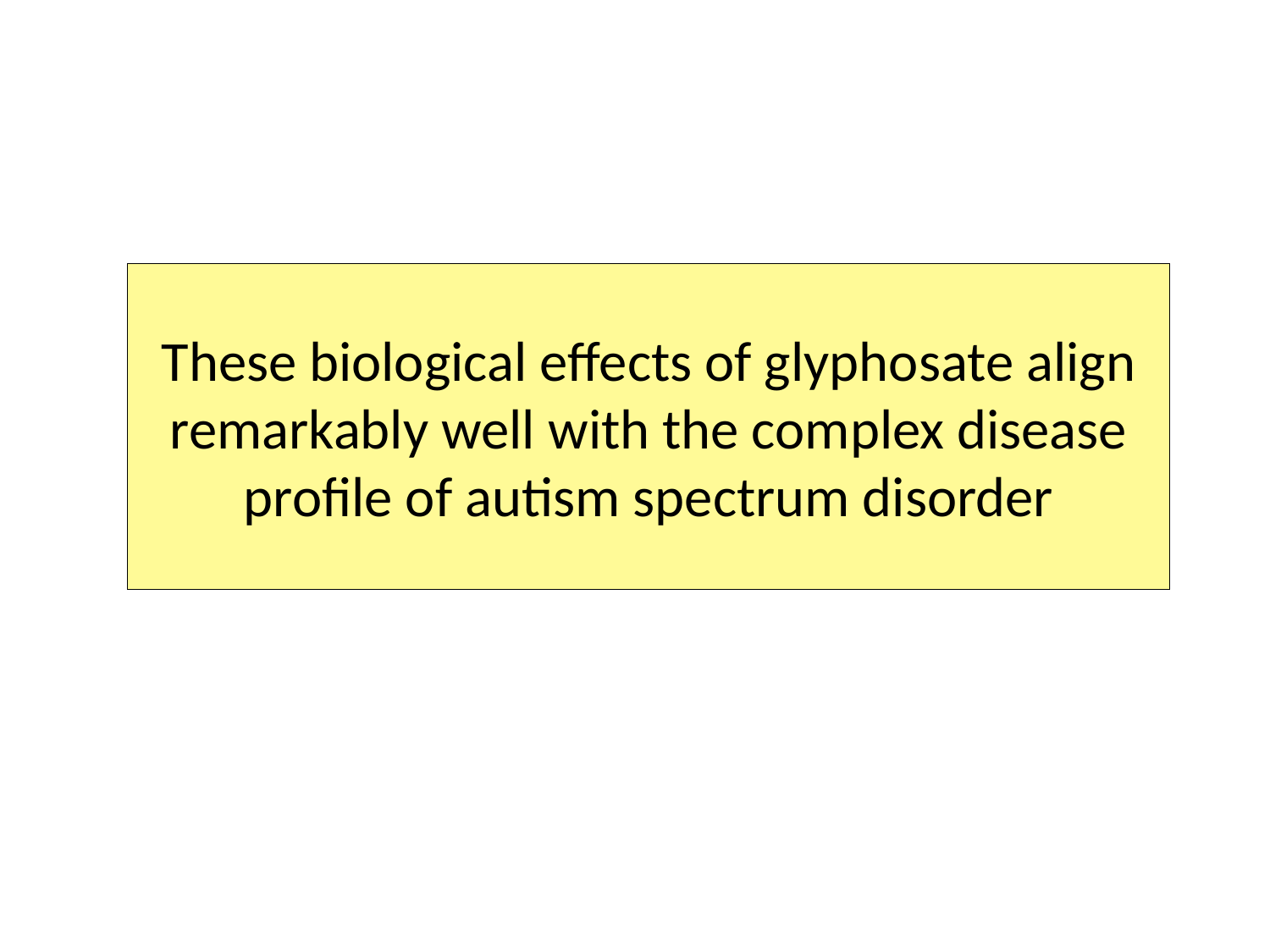

These biological effects of glyphosate align remarkably well with the complex disease profile of autism spectrum disorder